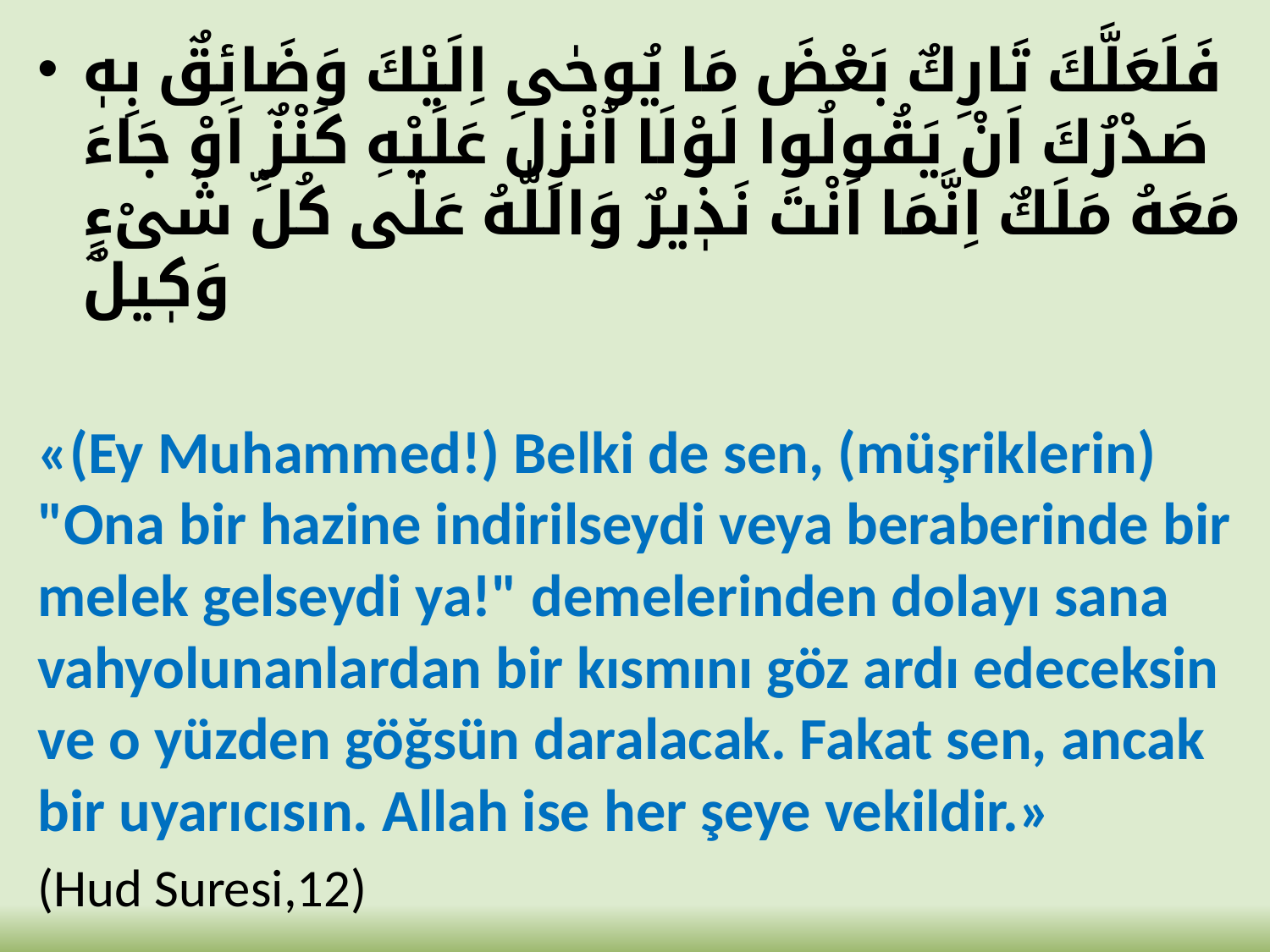

فَلَعَلَّكَ تَارِكٌ بَعْضَ مَا يُوحٰى اِلَيْكَ وَضَائِقٌ بِهٖ صَدْرُكَ اَنْ يَقُولُوا لَوْلَا اُنْزِلَ عَلَيْهِ كَنْزٌ اَوْ جَاءَ مَعَهُ مَلَكٌ اِنَّمَا اَنْتَ نَذٖيرٌ وَاللّٰهُ عَلٰى كُلِّ شَیْءٍ وَكٖيلٌ

«(Ey Muhammed!) Belki de sen, (müşriklerin) "Ona bir hazine indirilseydi veya beraberinde bir melek gelseydi ya!" demelerinden dolayı sana vahyolunanlardan bir kısmını göz ardı edeceksin ve o yüzden göğsün daralacak. Fakat sen, ancak bir uyarıcısın. Allah ise her şeye vekildir.»
(Hud Suresi,12)